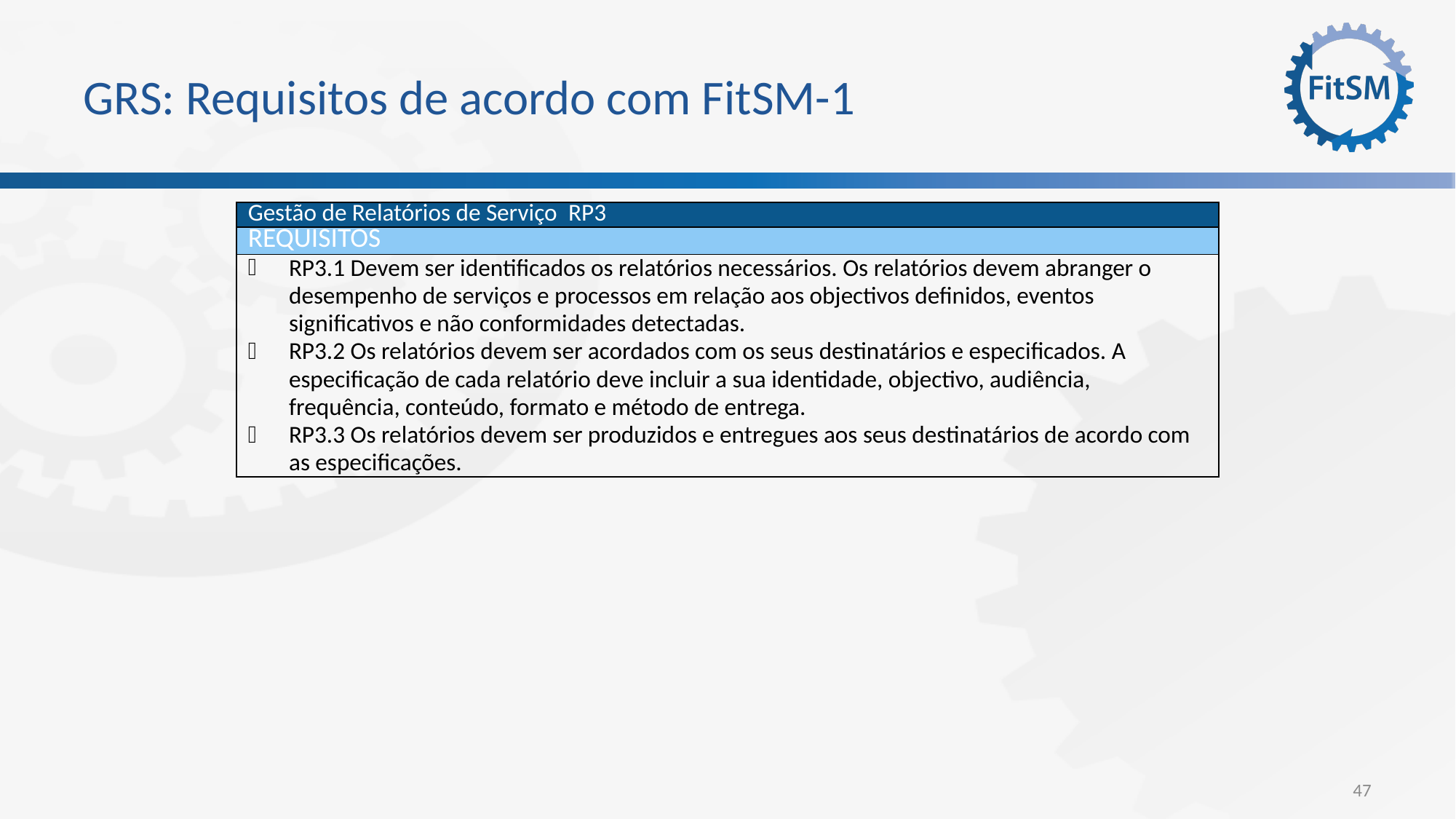

# GRS: Requisitos de acordo com FitSM-1
| Gestão de Relatórios de Serviço RP3 |
| --- |
| Requisitos |
| RP3.1 Devem ser identificados os relatórios necessários. Os relatórios devem abranger o desempenho de serviços e processos em relação aos objectivos definidos, eventos significativos e não conformidades detectadas. RP3.2 Os relatórios devem ser acordados com os seus destinatários e especificados. A especificação de cada relatório deve incluir a sua identidade, objectivo, audiência, frequência, conteúdo, formato e método de entrega. RP3.3 Os relatórios devem ser produzidos e entregues aos seus destinatários de acordo com as especificações. |
47